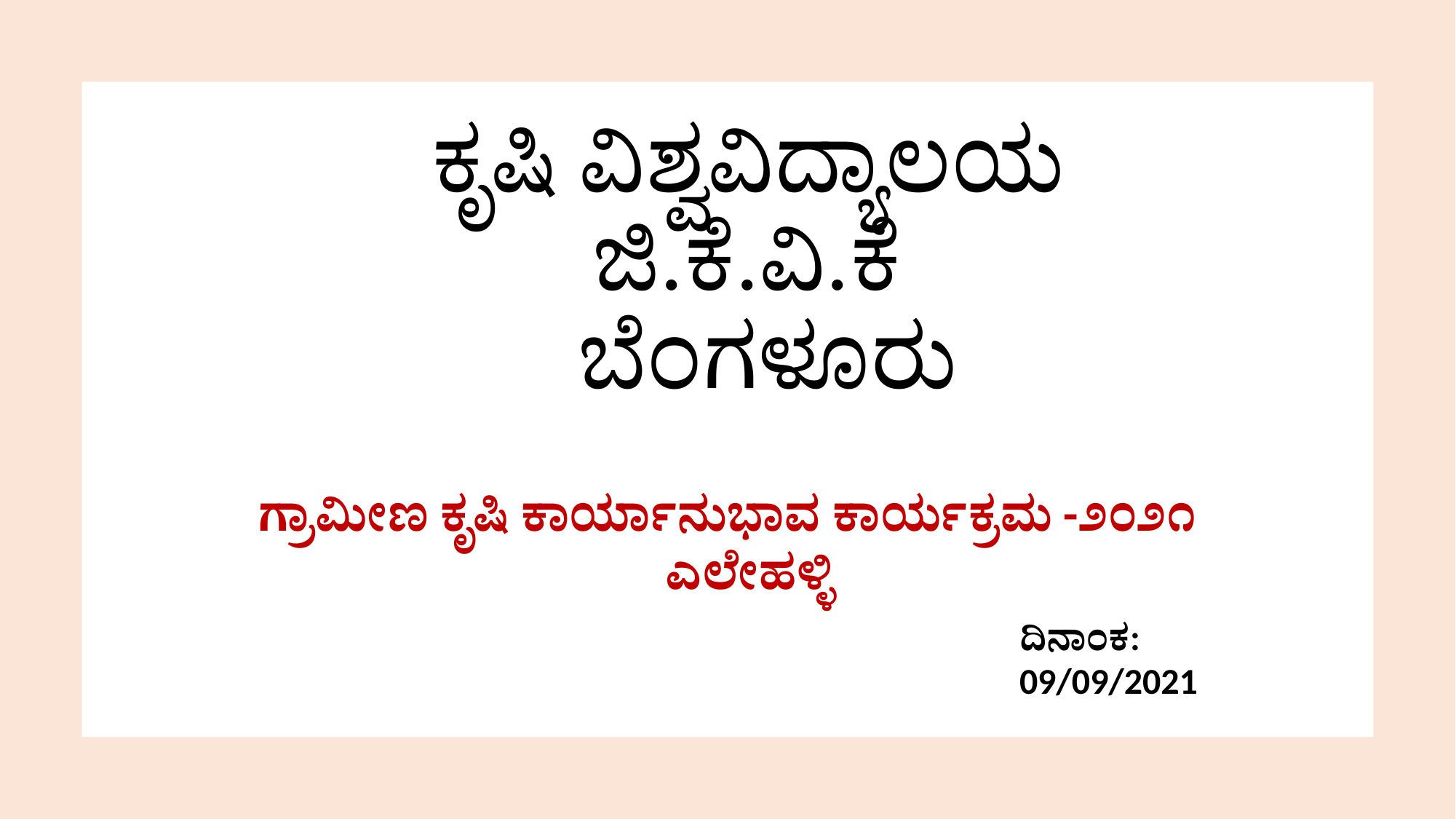

#
ಕೃಷಿ ವಿಶ್ವವಿದ್ಯಾಲಯ 
ಜಿ.ಕೆ.ವಿ.ಕೆ 
 ಬೆಂಗಳೂರು

 ಗ್ರಾಮೀಣ ಕೃಷಿ ಕಾರ್ಯಾನುಭಾವ ಕಾರ್ಯಕ್ರಮ -೨೦೨೧
     ಎಲೇಹಳ್ಳಿ
ದಿನಾಂಕ: 09/09/2021